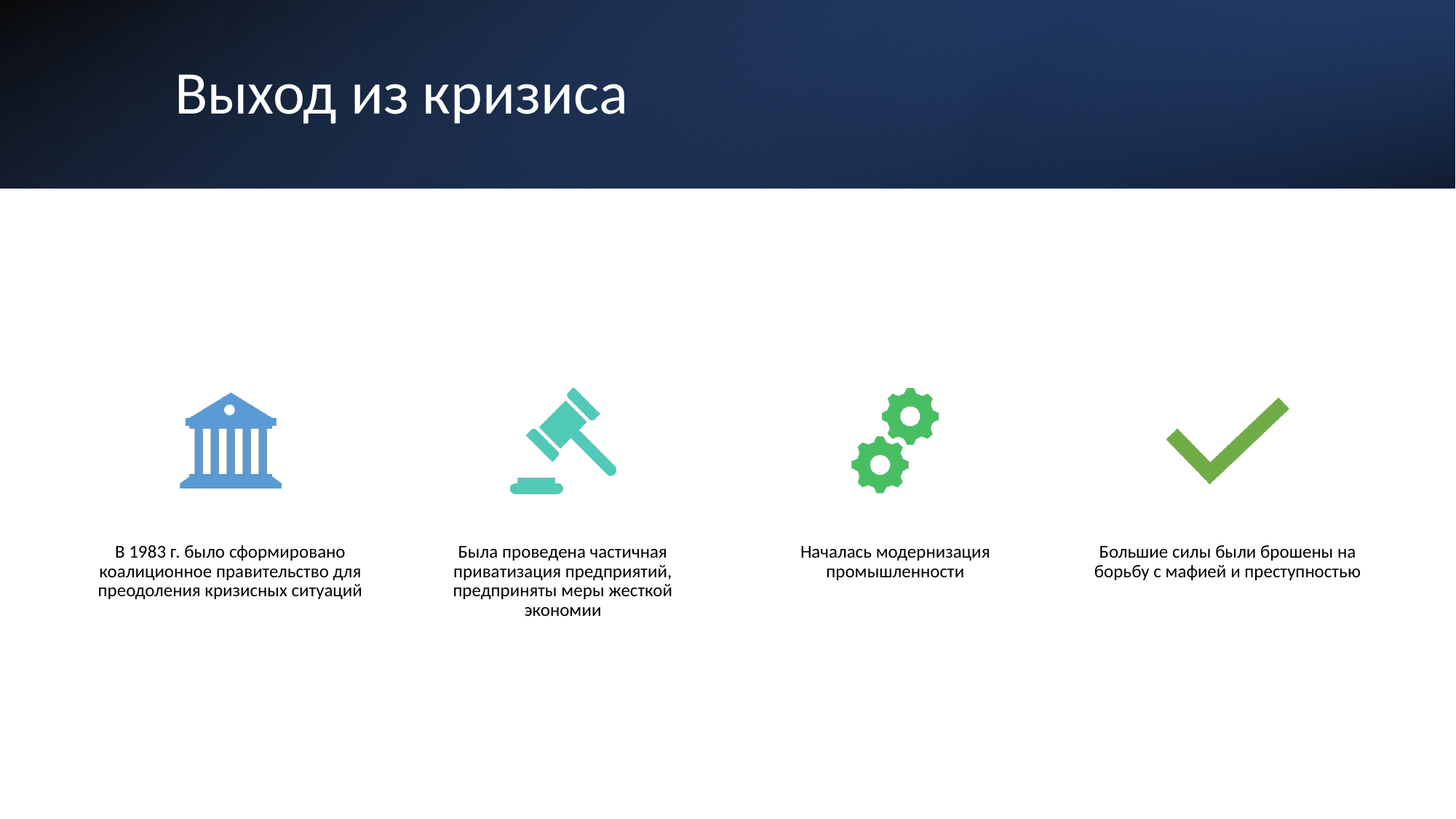

# Выход из кризиса
В 1983 г. было сформировано коалиционное правительство для преодоления кризисных ситуаций
Была проведена частичная приватизация предприятий, предприняты меры жесткой экономии
Началась модернизация промышленности
Большие силы были брошены на борьбу с мафией и преступностью